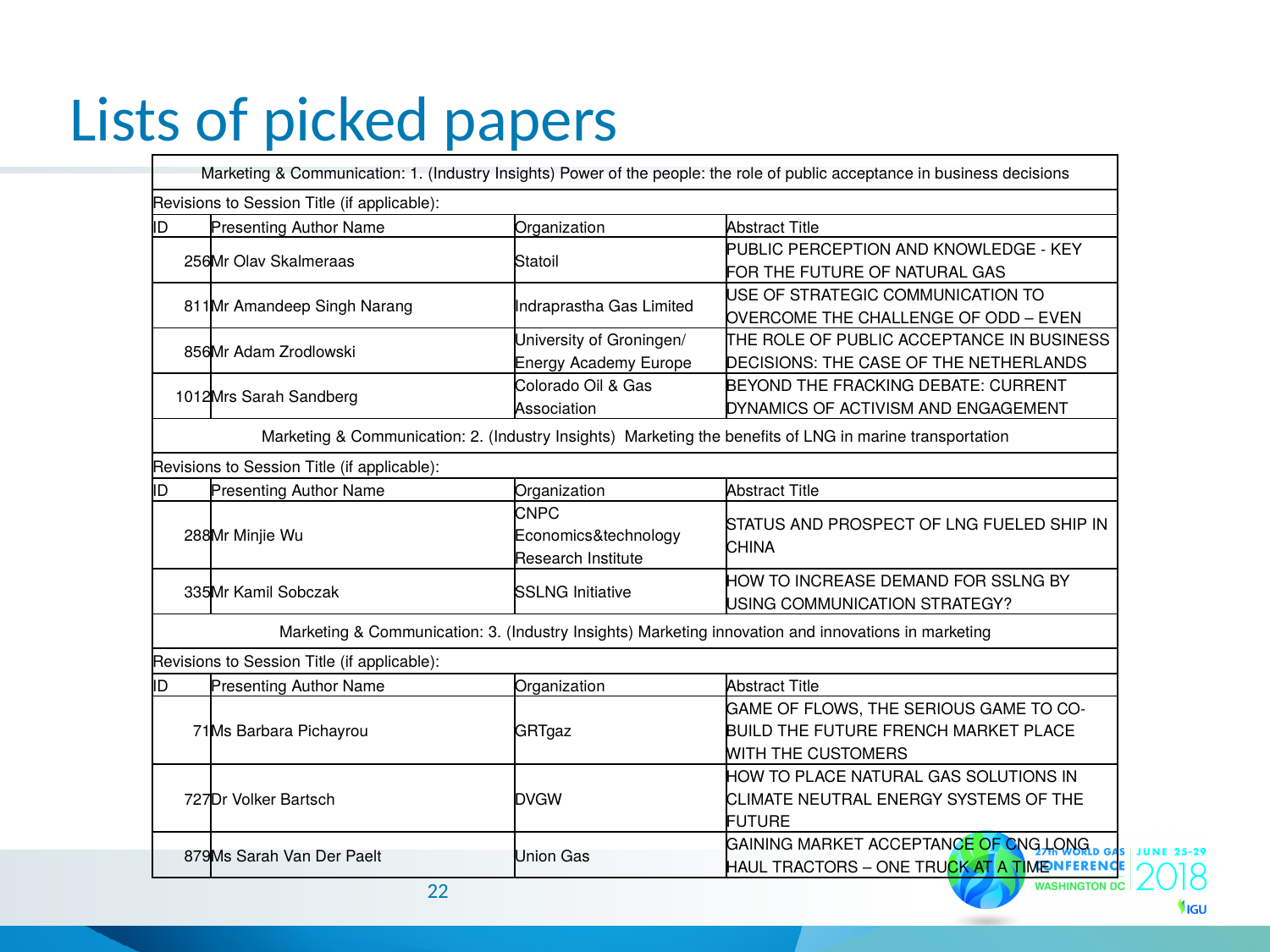

# Lists of picked papers
| Marketing & Communication: 1. (Industry Insights) Power of the people: the role of public acceptance in business decisions |  |  |  |
| --- | --- | --- | --- |
| Revisions to Session Title (if applicable): |  |  |  |
| ID | Presenting Author Name | Organization | Abstract Title |
| 256 | Mr Olav Skalmeraas | Statoil | PUBLIC PERCEPTION AND KNOWLEDGE - KEY FOR THE FUTURE OF NATURAL GAS |
| 811 | Mr Amandeep Singh Narang | Indraprastha Gas Limited | USE OF STRATEGIC COMMUNICATION TO OVERCOME THE CHALLENGE OF ODD – EVEN |
| 856 | Mr Adam Zrodlowski | University of Groningen/ Energy Academy Europe | THE ROLE OF PUBLIC ACCEPTANCE IN BUSINESS DECISIONS: THE CASE OF THE NETHERLANDS |
| 1012 | Mrs Sarah Sandberg | Colorado Oil & Gas Association | BEYOND THE FRACKING DEBATE: CURRENT DYNAMICS OF ACTIVISM AND ENGAGEMENT |
| Marketing & Communication: 2. (Industry Insights) Marketing the benefits of LNG in marine transportation |  |  |  |
| Revisions to Session Title (if applicable): |  |  |  |
| ID | Presenting Author Name | Organization | Abstract Title |
| 288 | Mr Minjie Wu | CNPC Economics&technology Research Institute | STATUS AND PROSPECT OF LNG FUELED SHIP IN CHINA |
| 335 | Mr Kamil Sobczak | SSLNG Initiative | HOW TO INCREASE DEMAND FOR SSLNG BY USING COMMUNICATION STRATEGY? |
| Marketing & Communication: 3. (Industry Insights) Marketing innovation and innovations in marketing |  |  |  |
| Revisions to Session Title (if applicable): |  |  |  |
| ID | Presenting Author Name | Organization | Abstract Title |
| 71 | Ms Barbara Pichayrou | GRTgaz | GAME OF FLOWS, THE SERIOUS GAME TO CO-BUILD THE FUTURE FRENCH MARKET PLACE WITH THE CUSTOMERS |
| 727 | Dr Volker Bartsch | DVGW | HOW TO PLACE NATURAL GAS SOLUTIONS IN CLIMATE NEUTRAL ENERGY SYSTEMS OF THE FUTURE |
| 879 | Ms Sarah Van Der Paelt | Union Gas | GAINING MARKET ACCEPTANCE OF CNG LONG HAUL TRACTORS – ONE TRUCK AT A TIME |

22